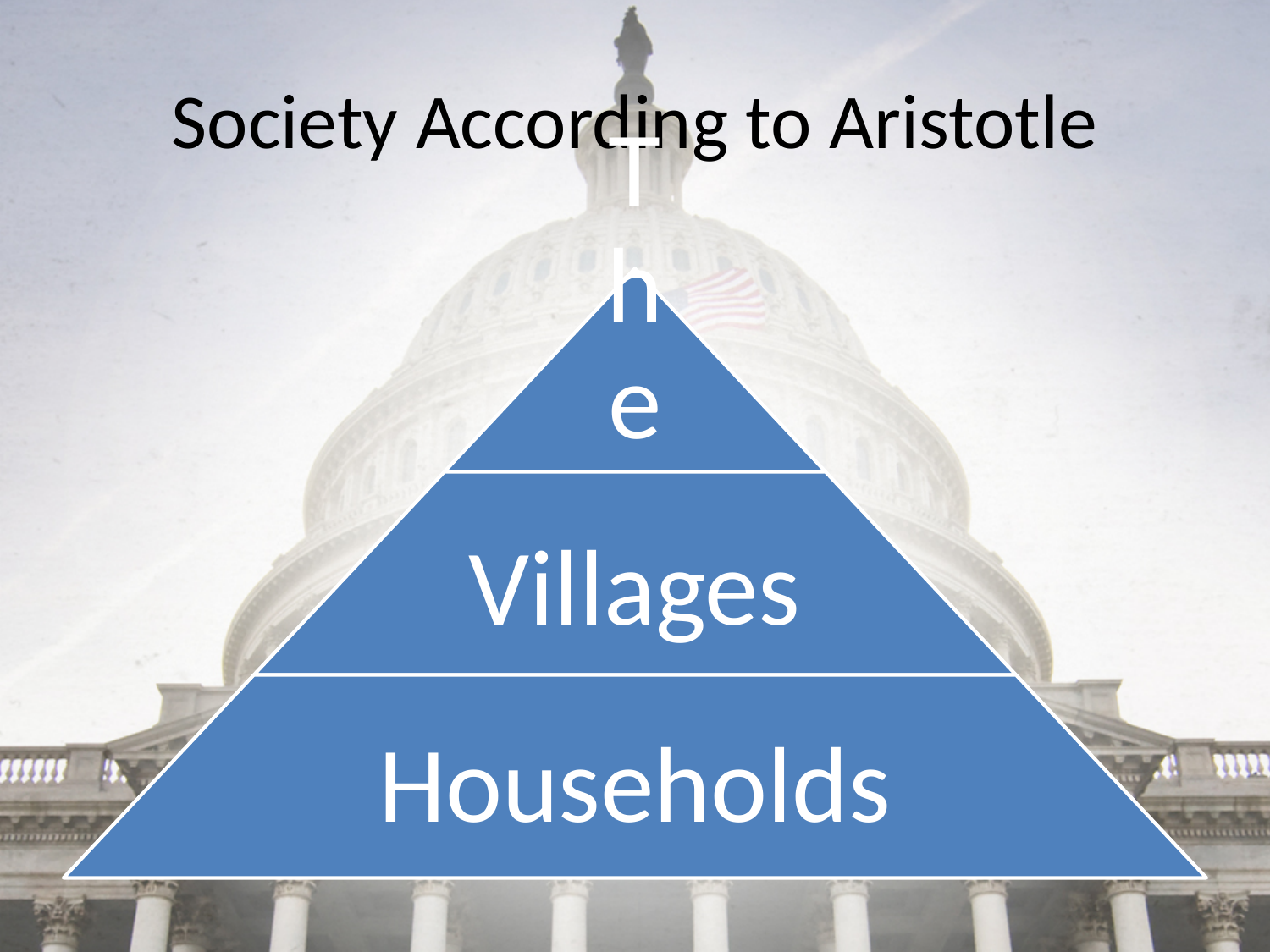

# Society According to Aristotle
The City
Villages
Households